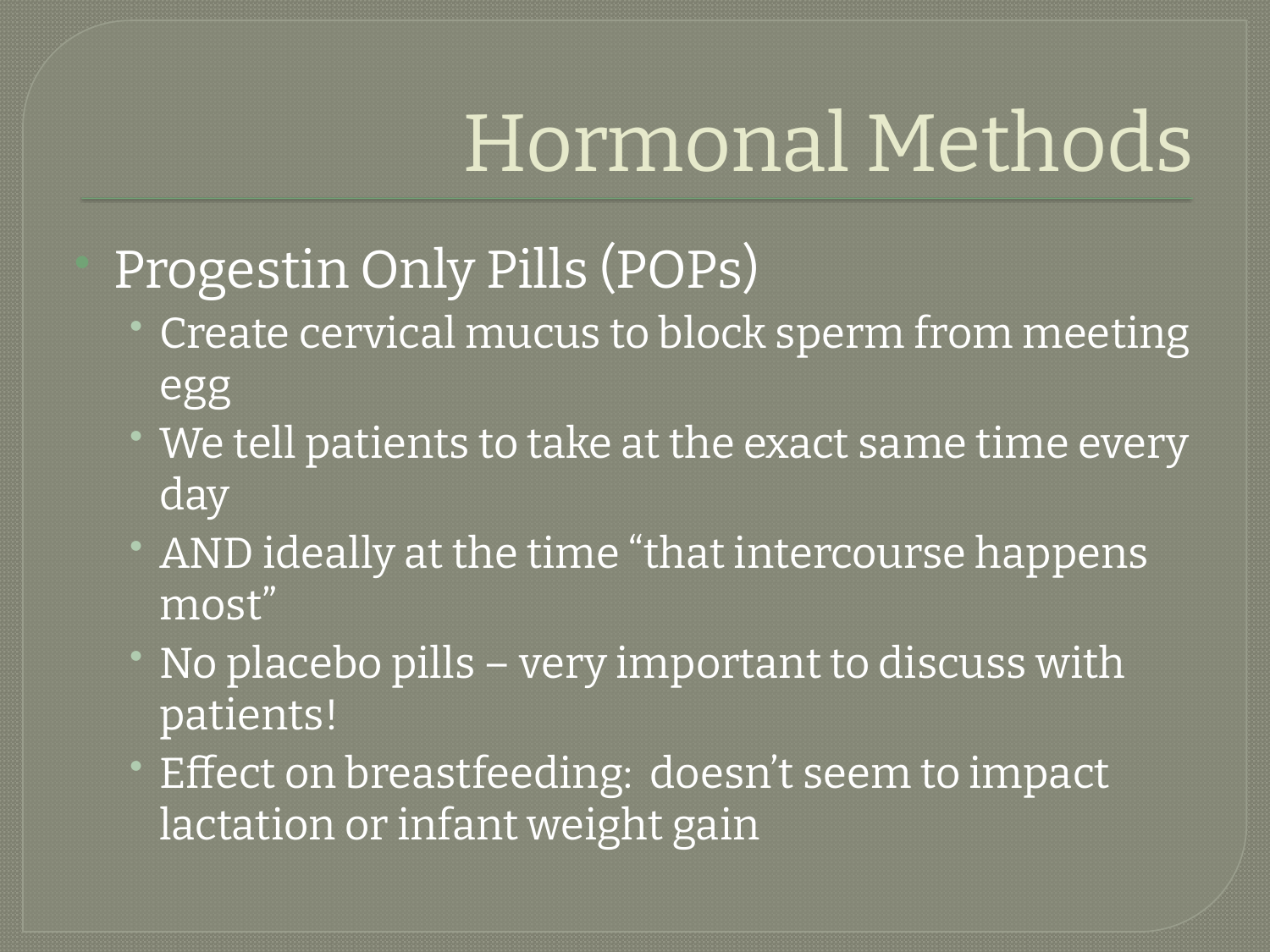

# Hormonal Methods
Progestin Only Pills (POPs)
Create cervical mucus to block sperm from meeting egg
We tell patients to take at the exact same time every day
AND ideally at the time “that intercourse happens most”
No placebo pills – very important to discuss with patients!
Effect on breastfeeding:  doesn’t seem to impact lactation or infant weight gain